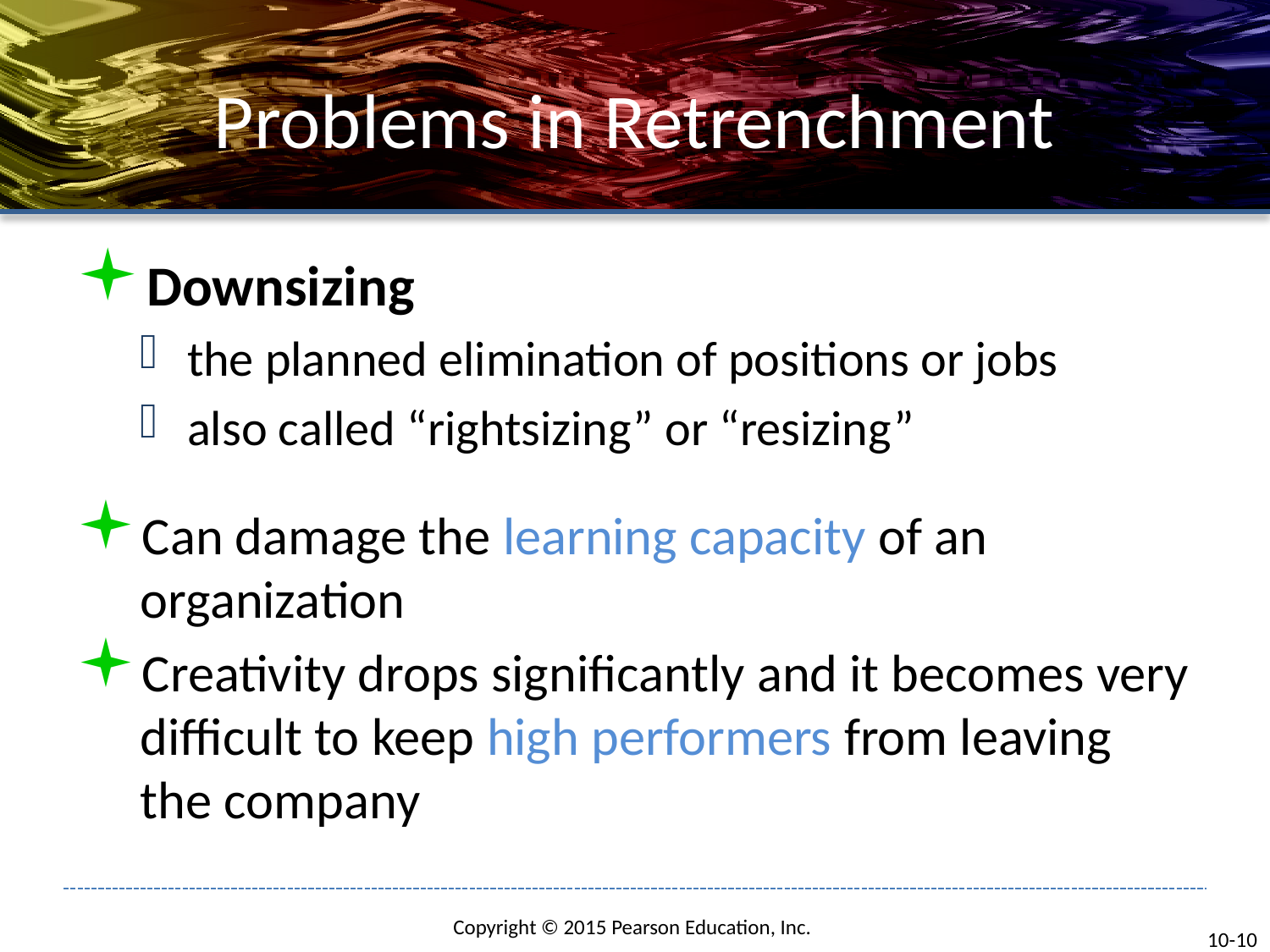

# Problems in Retrenchment
Downsizing
the planned elimination of positions or jobs
also called “rightsizing” or “resizing”

Can damage the learning capacity of an organization
Creativity drops significantly and it becomes very difficult to keep high performers from leaving the company

10-10
Copyright © 2015 Pearson Education, Inc.